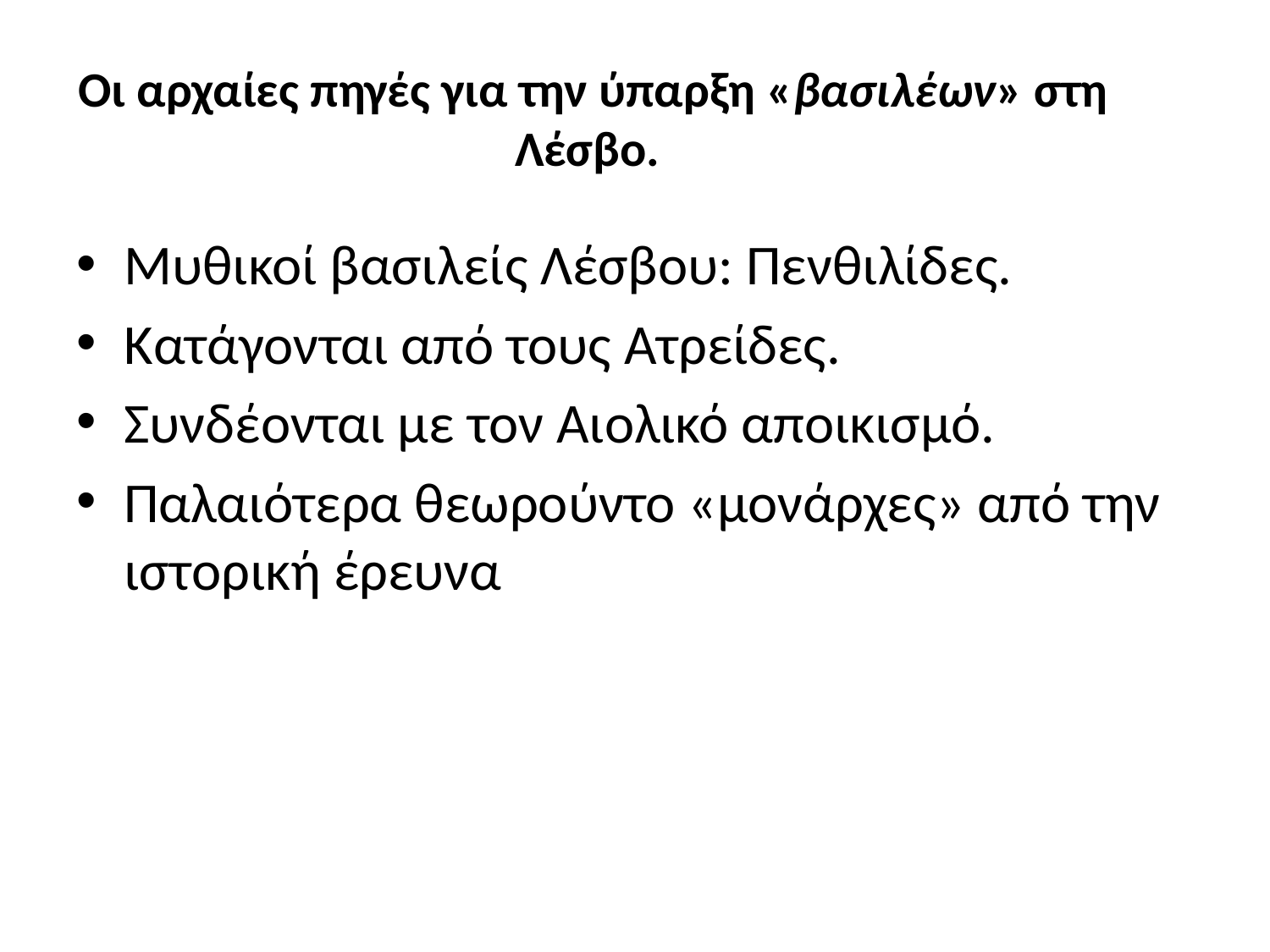

# Oι αρχαίες πηγές για την ύπαρξη «βασιλέων» στη Λέσβο.
Μυθικοί βασιλείς Λέσβου: Πενθιλίδες.
Κατάγονται από τους Ατρείδες.
Συνδέονται με τον Αιολικό αποικισμό.
Παλαιότερα θεωρούντο «μονάρχες» από την ιστορική έρευνα